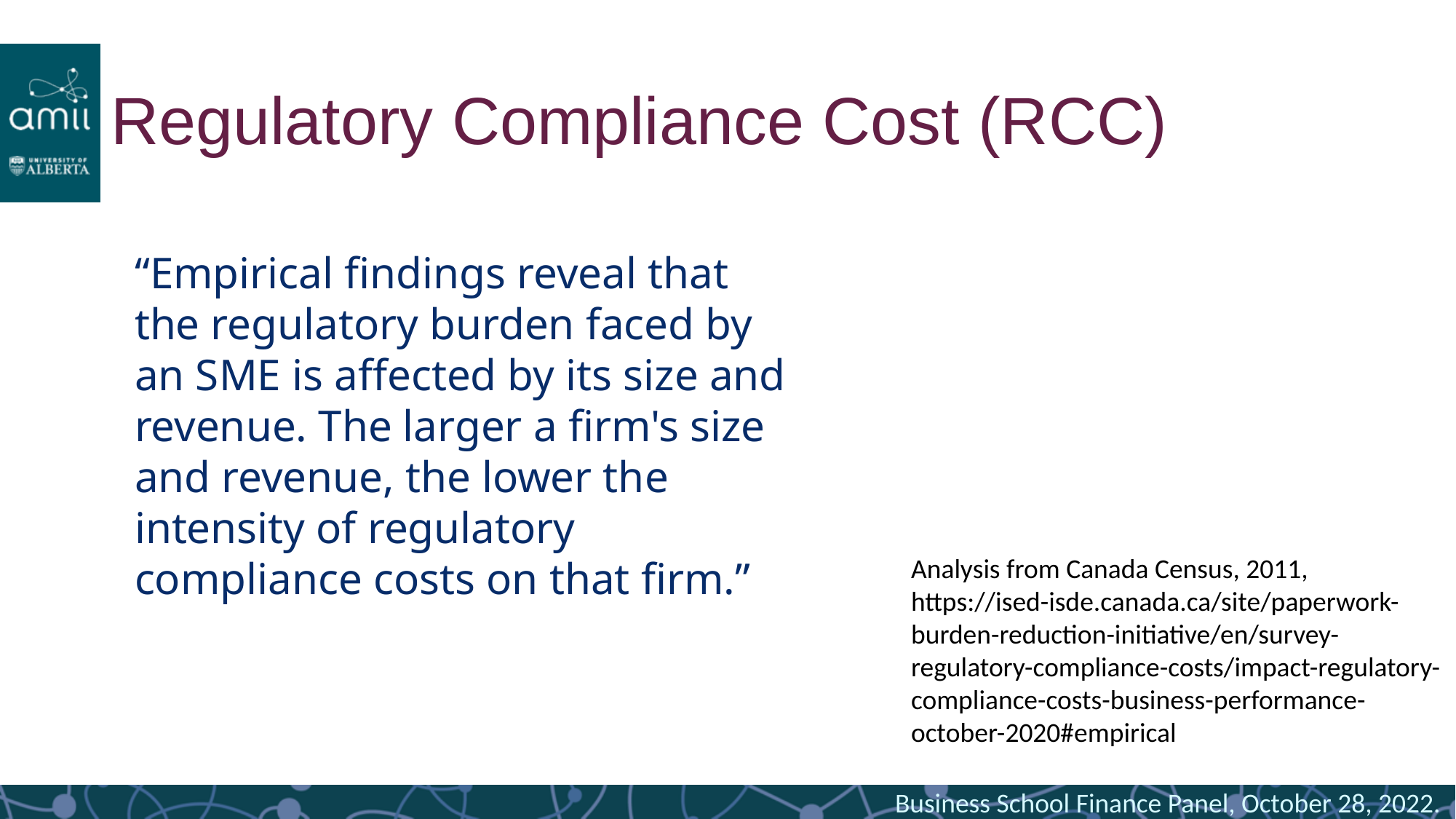

# Regulatory Compliance Cost (RCC)
“Empirical findings reveal that the regulatory burden faced by an SME is affected by its size and revenue. The larger a firm's size and revenue, the lower the intensity of regulatory compliance costs on that firm.”
Analysis from Canada Census, 2011,
https://ised-isde.canada.ca/site/paperwork-burden-reduction-initiative/en/survey-regulatory-compliance-costs/impact-regulatory-compliance-costs-business-performance-october-2020#empirical